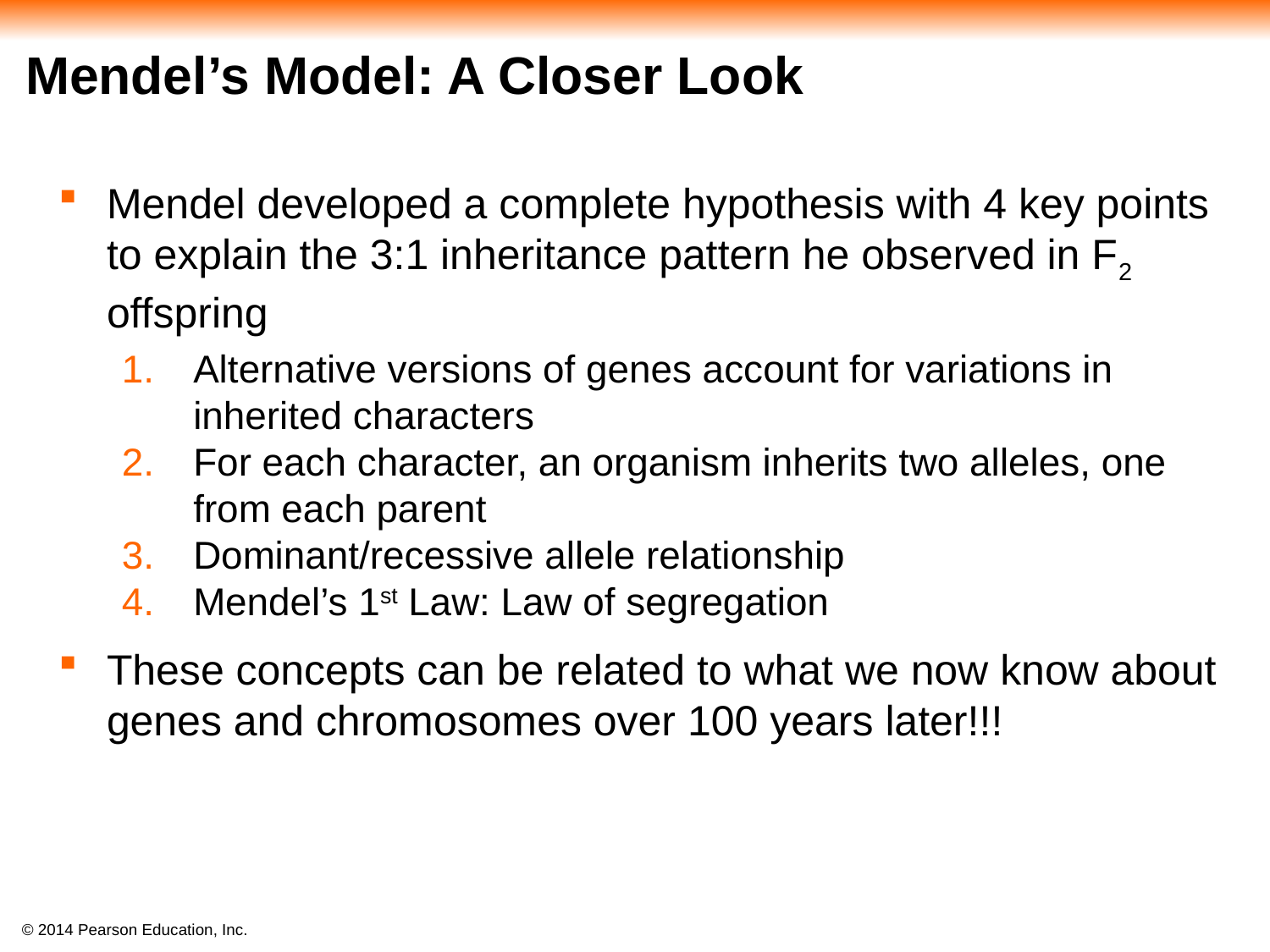

# Mendel’s Model: A Closer Look
Mendel developed a complete hypothesis with 4 key points to explain the 3:1 inheritance pattern he observed in F2 offspring
Alternative versions of genes account for variations in inherited characters
For each character, an organism inherits two alleles, one from each parent
Dominant/recessive allele relationship
Mendel’s 1st Law: Law of segregation
These concepts can be related to what we now know about genes and chromosomes over 100 years later!!!